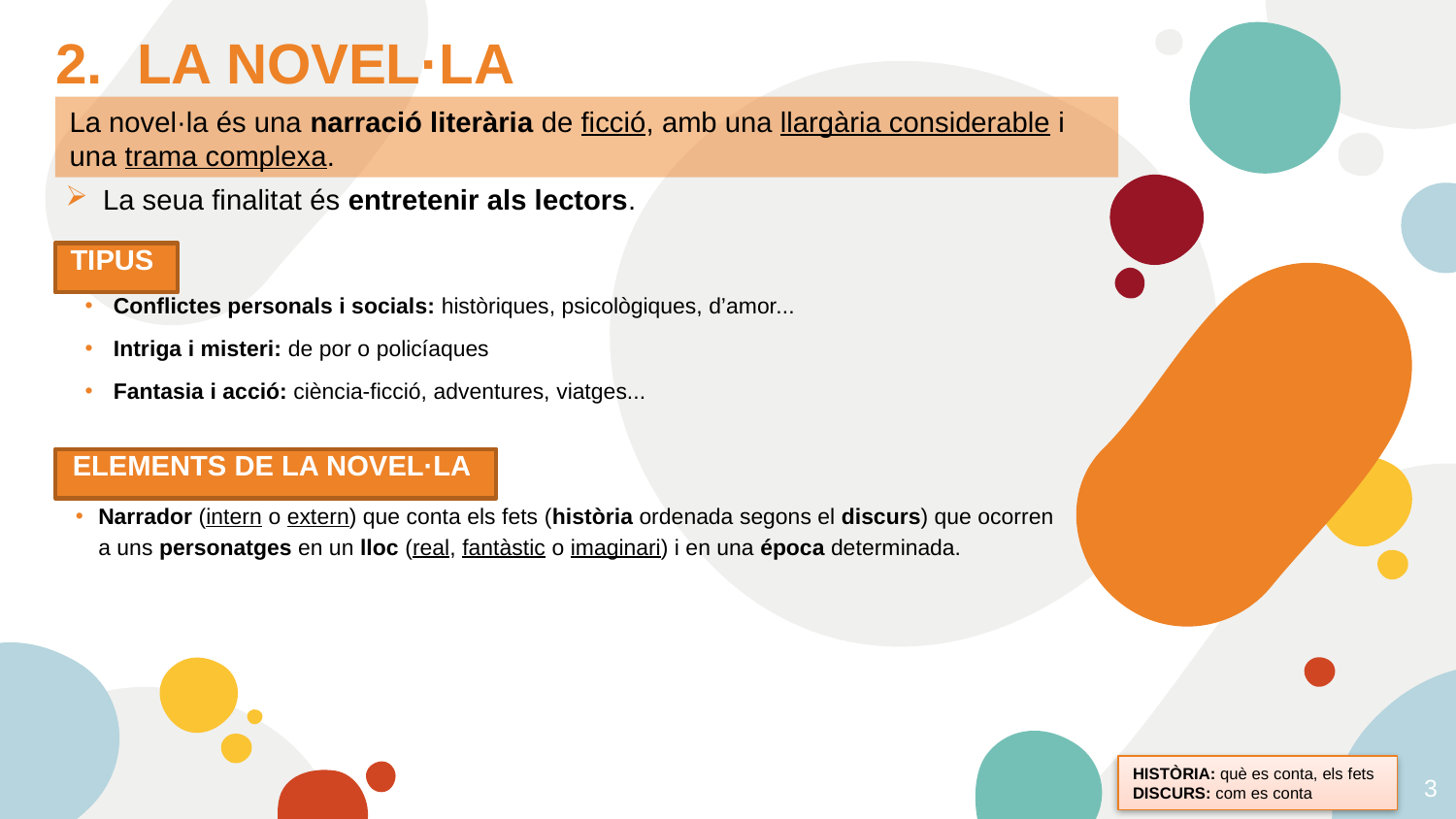

# LA NOVEL·LA
La novel·la és una narració literària de ficció, amb una llargària considerable i una trama complexa.
La seua finalitat és entretenir als lectors.
TIPUS
Conflictes personals i socials: històriques, psicològiques, d’amor...
Intriga i misteri: de por o policíaques
Fantasia i acció: ciència-ficció, adventures, viatges...

ELEMENTS DE LA NOVEL·LA

Narrador (intern o extern) que conta els fets (història ordenada segons el discurs) que ocorren a uns personatges en un lloc (real, fantàstic o imaginari) i en una época determinada.
HISTÒRIA: què es conta, els fets
DISCURS: com es conta
3